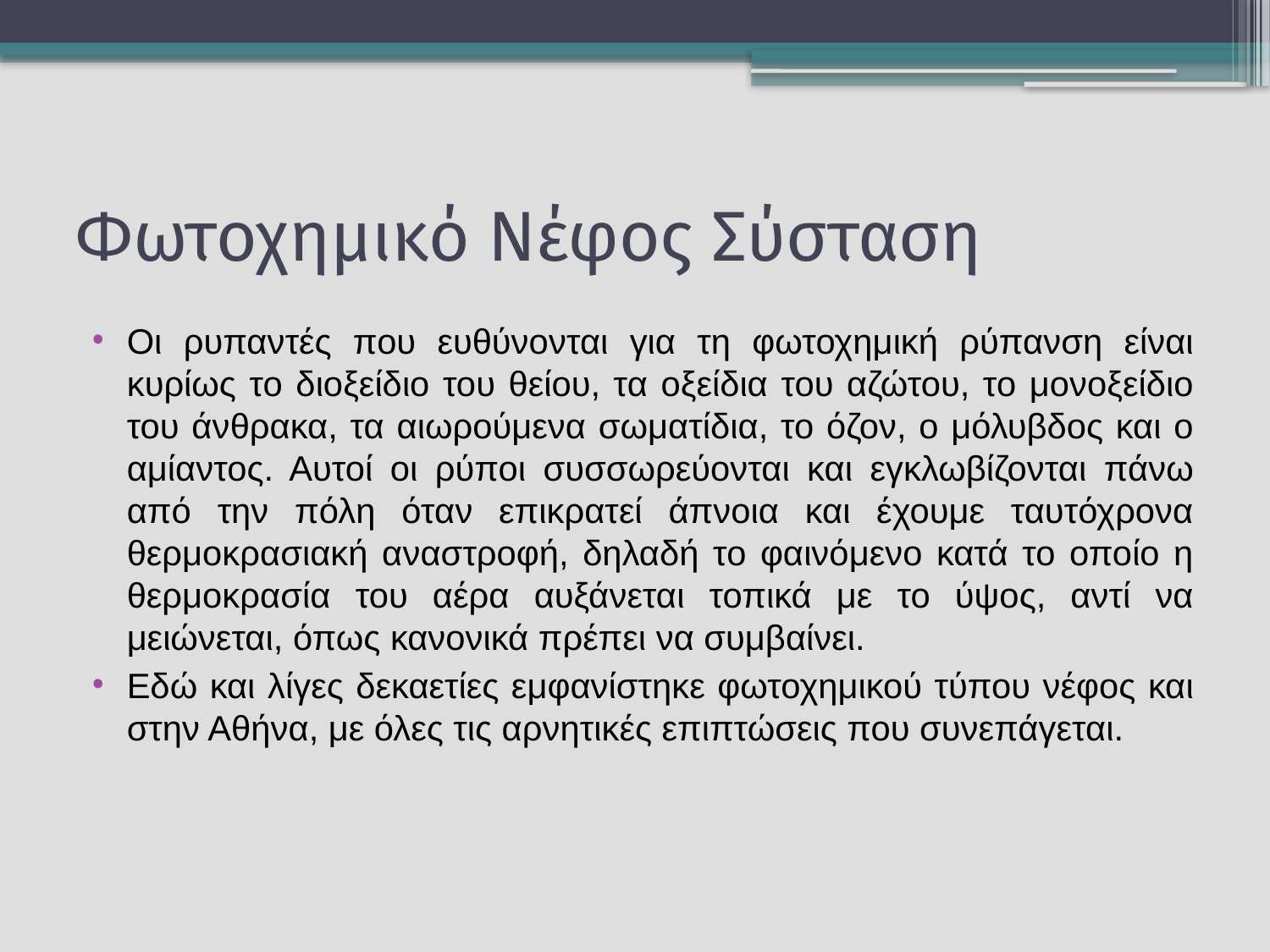

# Φωτοχημικό Νέφος Σύσταση
Οι ρυπαντές που ευθύνονται για τη φωτοχημική ρύπανση είναι κυρίως το διοξείδιο του θείου, τα οξείδια του αζώτου, το μονοξείδιο του άνθρακα, τα αιωρούμενα σωματίδια, το όζον, ο μόλυβδος και ο αμίαντος. Αυτοί οι ρύποι συσσωρεύονται και εγκλωβίζονται πάνω από την πόλη όταν επικρατεί άπνοια και έχουμε ταυτόχρονα θερμοκρασιακή αναστροφή, δηλαδή το φαινόμενο κατά το οποίο η θερμοκρασία του αέρα αυξάνεται τοπικά με το ύψος, αντί να μειώνεται, όπως κανονικά πρέπει να συμβαίνει.
Εδώ και λίγες δεκαετίες εμφανίστηκε φωτοχημικού τύπου νέφος και στην Αθήνα, με όλες τις αρνητικές επιπτώσεις που συνεπάγεται.